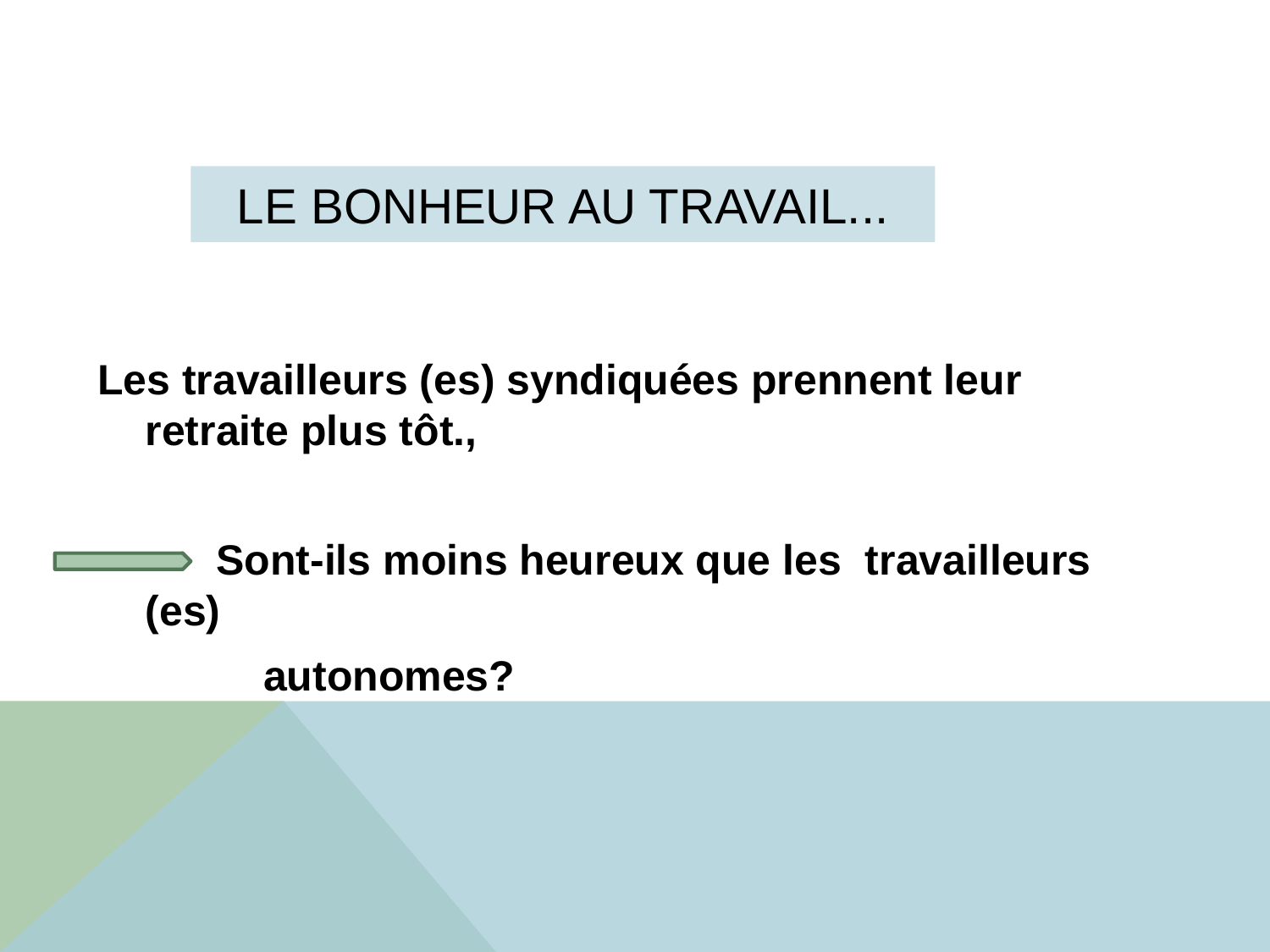

# LE BONHEUR AU TRAVAIL...
Les travailleurs (es) syndiquées prennent leur retraite plus tôt.,

          Sont-ils moins heureux que les  travailleurs (es)
              autonomes?